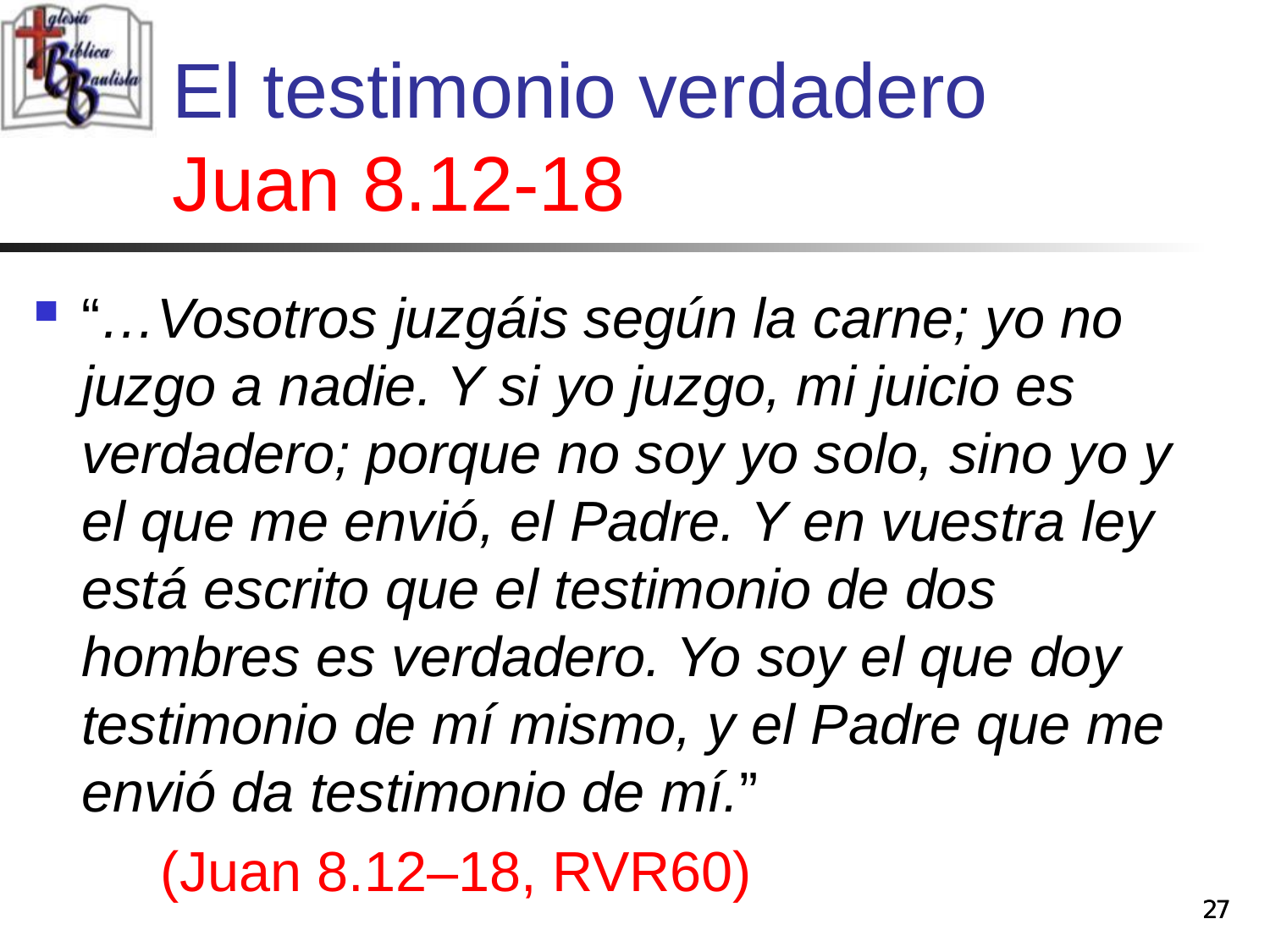

# El testimonio verdadero Juan 8.12-18
“…Vosotros juzgáis según la carne; yo no juzgo a nadie. Y si yo juzgo, mi juicio es verdadero; porque no soy yo solo, sino yo y el que me envió, el Padre. Y en vuestra ley está escrito que el testimonio de dos hombres es verdadero. Yo soy el que doy testimonio de mí mismo, y el Padre que me envió da testimonio de mí.”
	(Juan 8.12–18, RVR60)

27
27